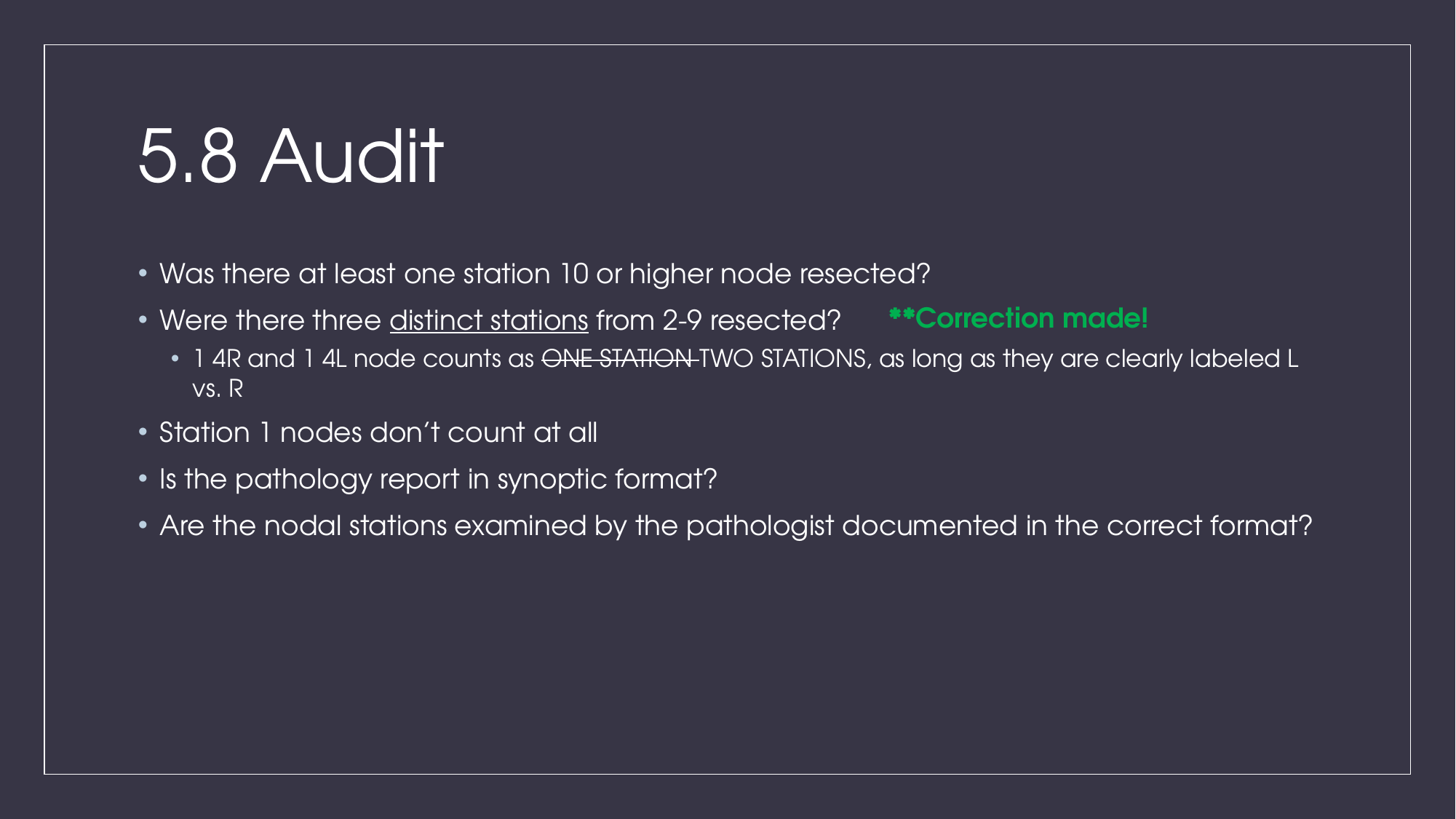

# 5.8 Audit
Was there at least one station 10 or higher node resected?
Were there three distinct stations from 2-9 resected?
1 4R and 1 4L node counts as ONE STATION TWO STATIONS, as long as they are clearly labeled L vs. R
Station 1 nodes don’t count at all
Is the pathology report in synoptic format?
Are the nodal stations examined by the pathologist documented in the correct format?
**Correction made!